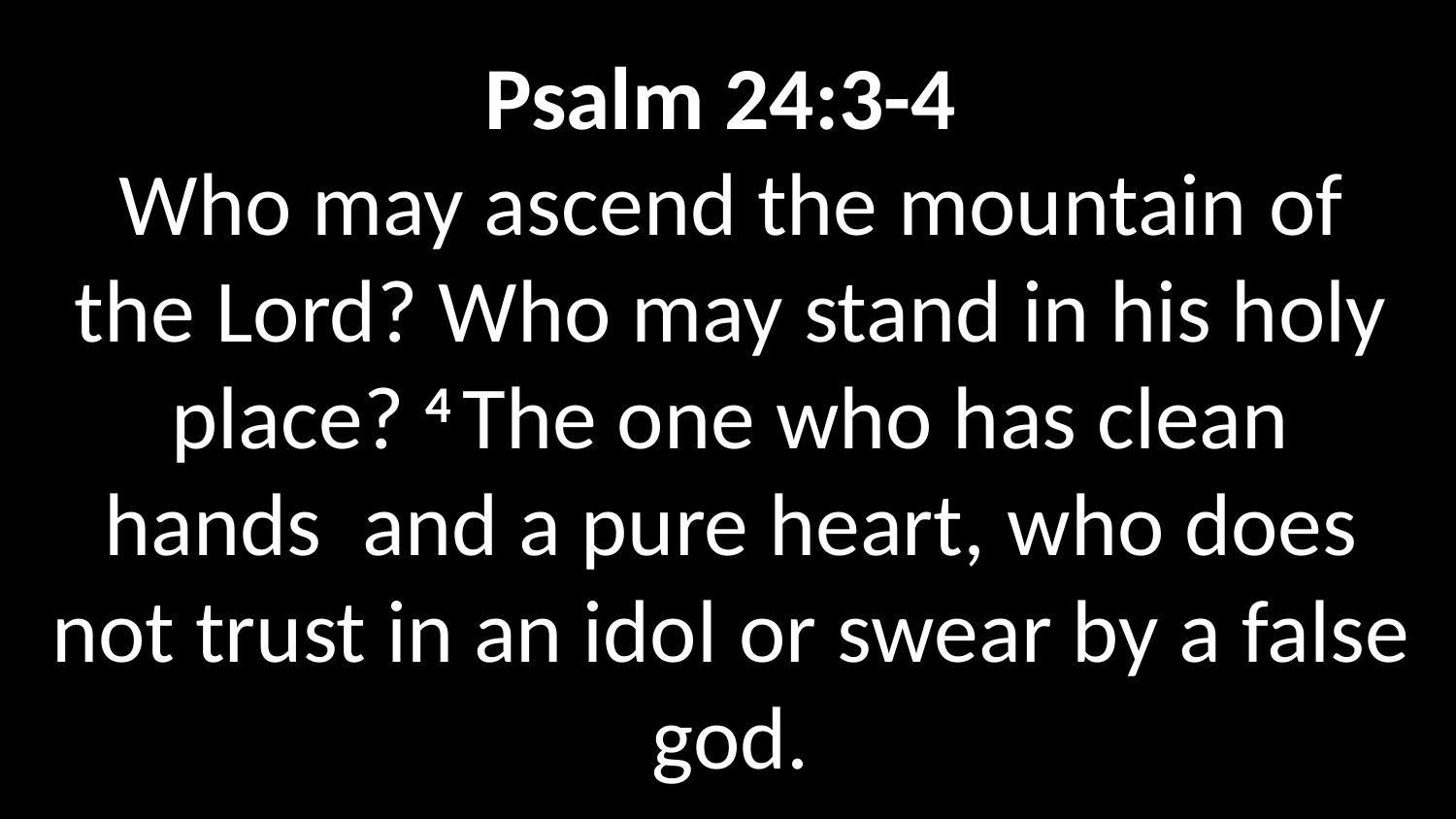

Psalm 24:3-4
Who may ascend the mountain of the Lord? Who may stand in his holy place? 4 The one who has clean hands  and a pure heart, who does not trust in an idol or swear by a false god.